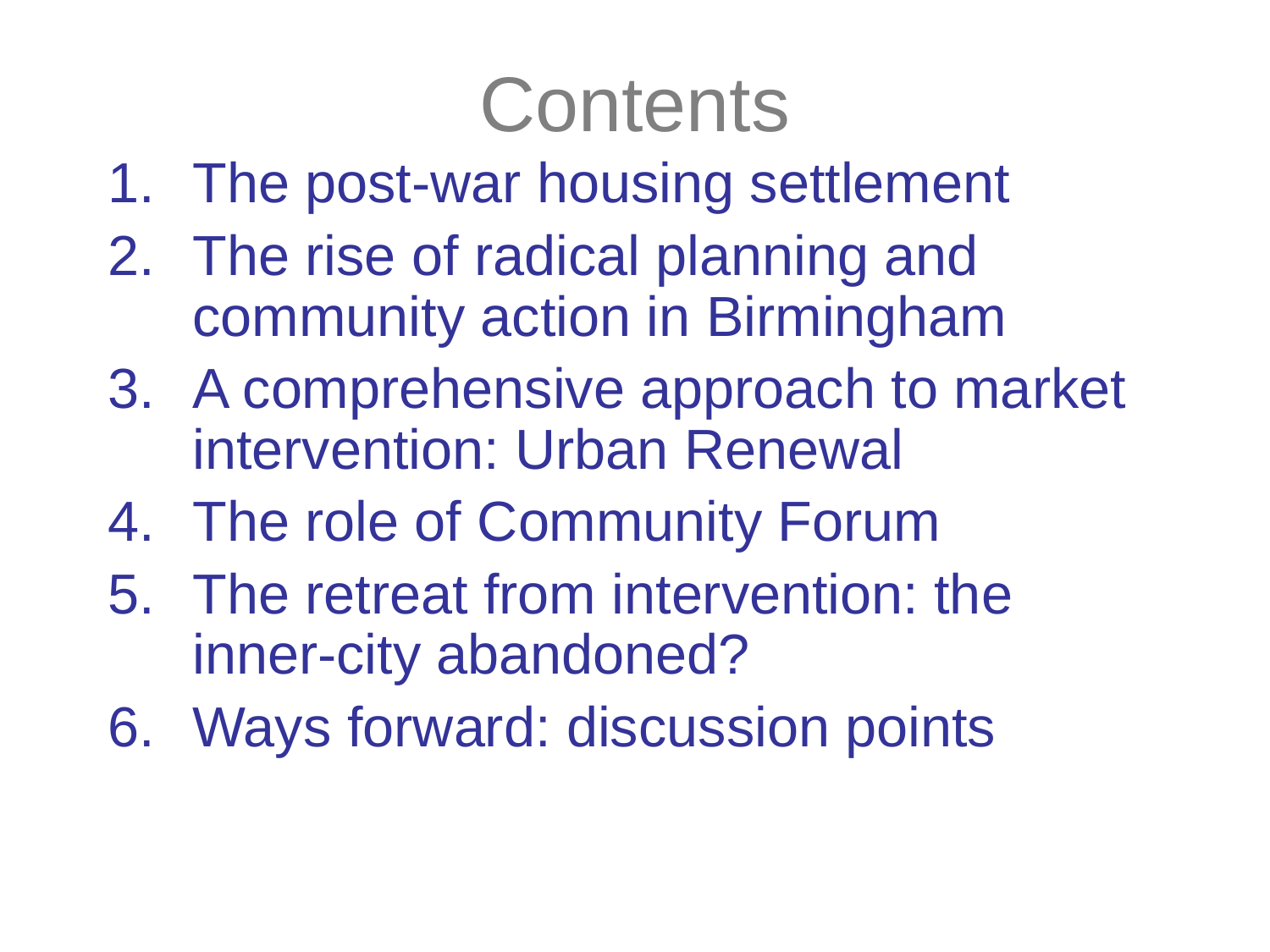

# Contents
The post-war housing settlement
The rise of radical planning and community action in Birmingham
A comprehensive approach to market intervention: Urban Renewal
The role of Community Forum
The retreat from intervention: the inner-city abandoned?
Ways forward: discussion points